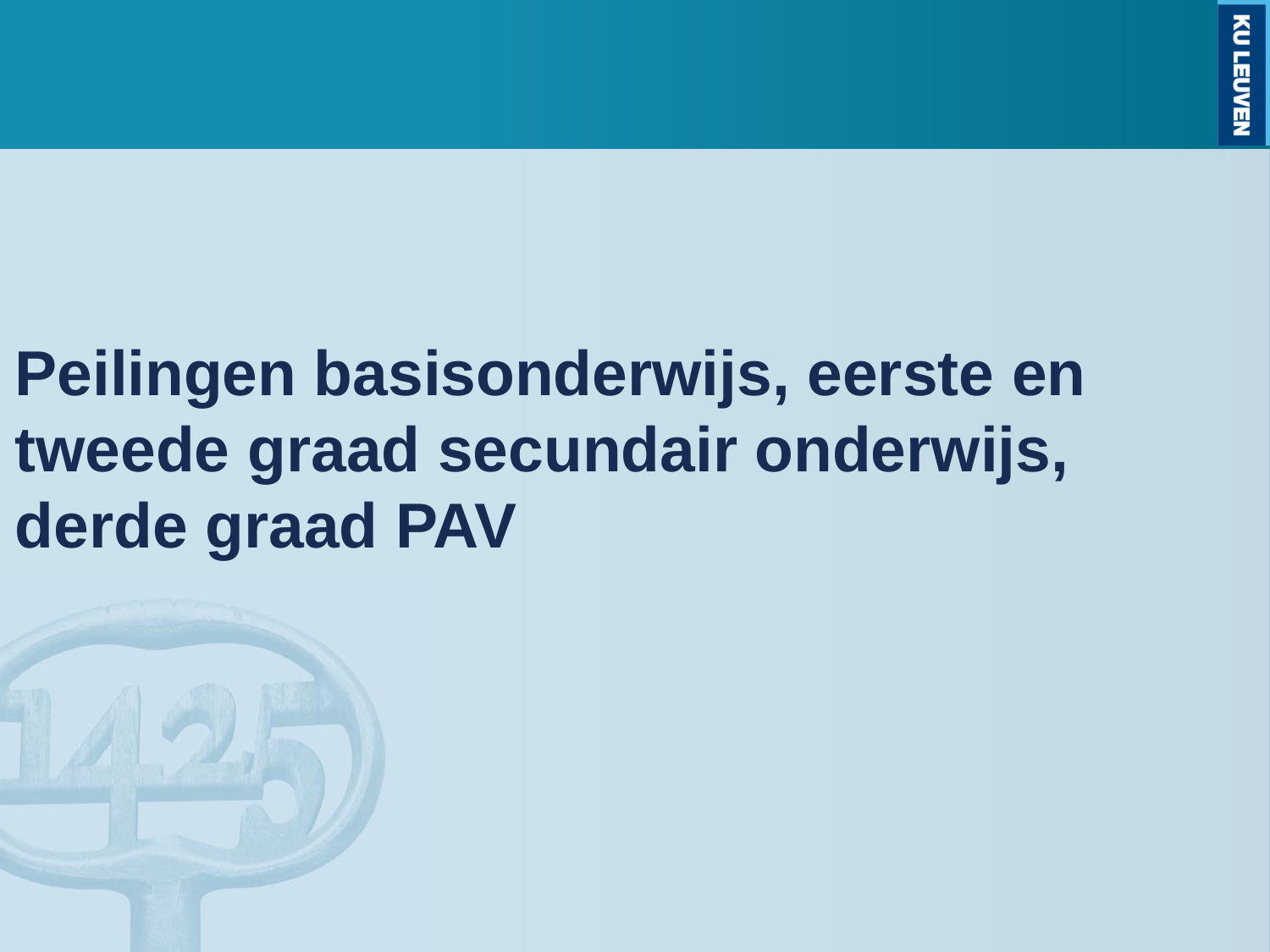

# Peilingen basisonderwijs, eerste en tweede graad secundair onderwijs, derde graad PAV